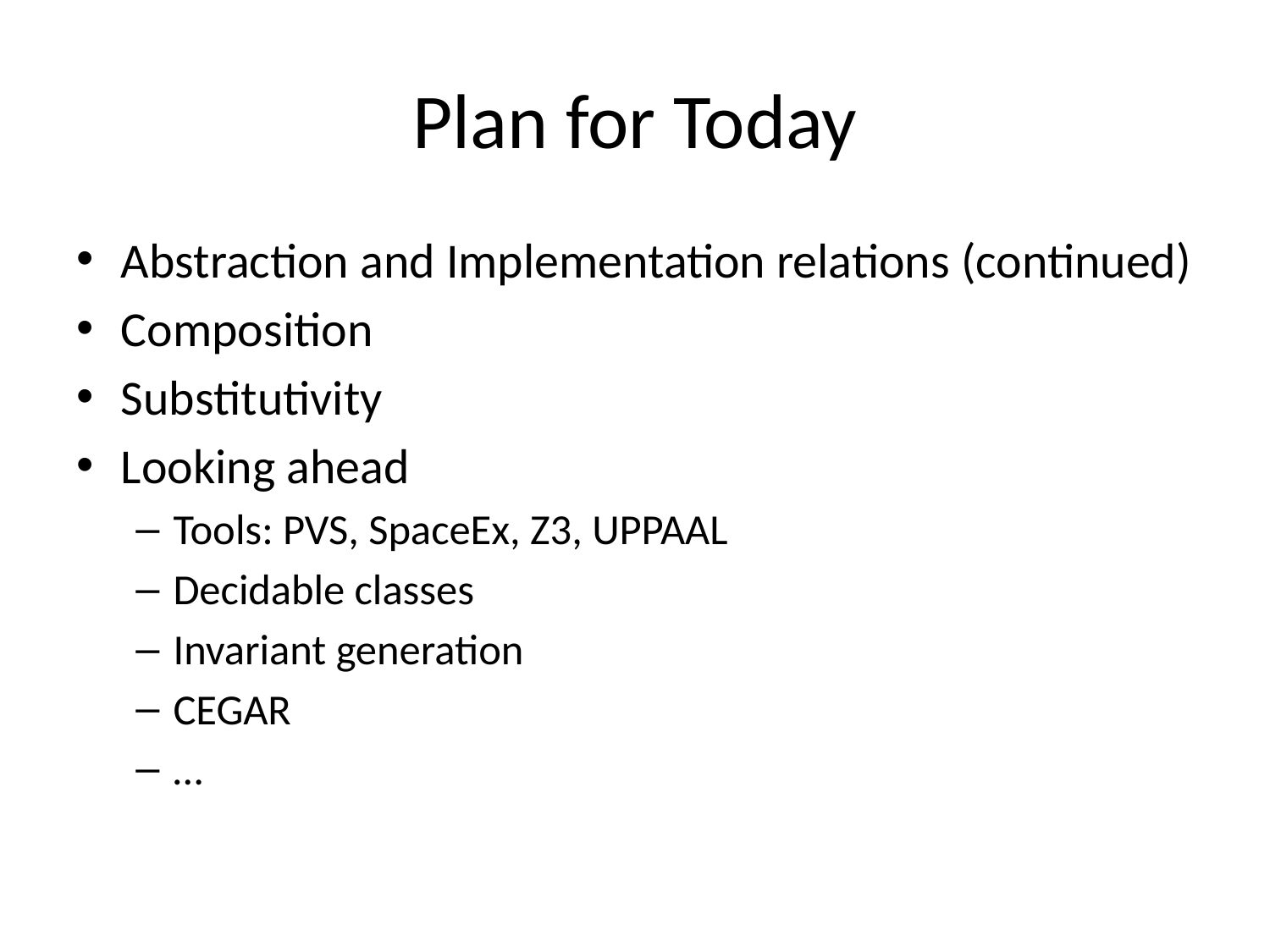

# Plan for Today
Abstraction and Implementation relations (continued)
Composition
Substitutivity
Looking ahead
Tools: PVS, SpaceEx, Z3, UPPAAL
Decidable classes
Invariant generation
CEGAR
…